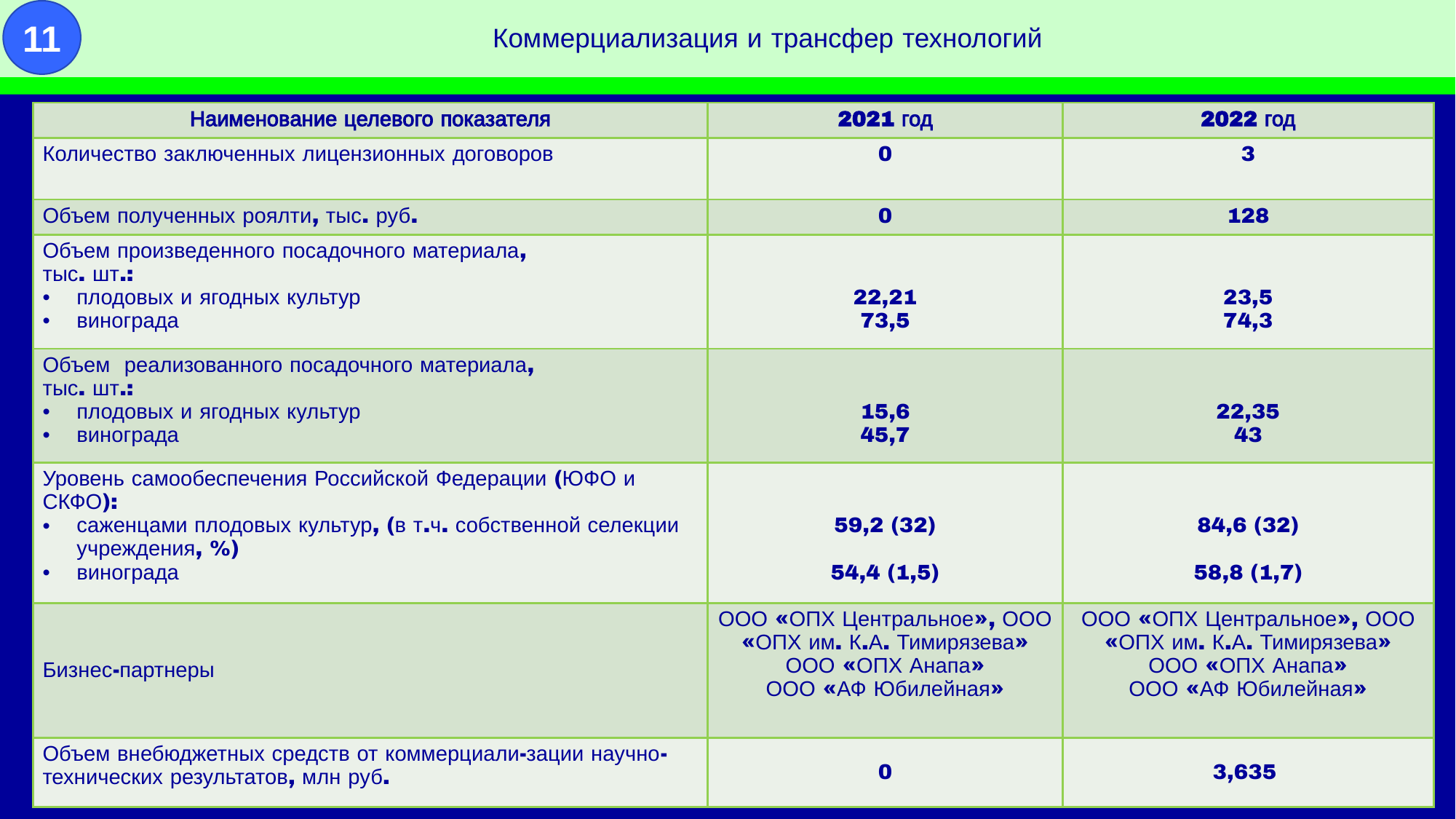

11
# Коммерциализация и трансфер технологий
| Наименование целевого показателя | 2021 год | 2022 год |
| --- | --- | --- |
| Количество заключенных лицензионных договоров | 0 | 3 |
| Объем полученных роялти, тыс. руб. | 0 | 128 |
| Объем произведенного посадочного материала, тыс. шт.: плодовых и ягодных культур винограда | 22,21 73,5 | 23,5 74,3 |
| Объем реализованного посадочного материала, тыс. шт.: плодовых и ягодных культур винограда | 15,6 45,7 | 22,35 43 |
| Уровень самообеспечения Российской Федерации (ЮФО и СКФО): саженцами плодовых культур, (в т.ч. собственной селекции учреждения, %) винограда | 59,2 (32) 54,4 (1,5) | 84,6 (32) 58,8 (1,7) |
| Бизнес-партнеры | ООО «ОПХ Центральное», ООО «ОПХ им. К.А. Тимирязева» ООО «ОПХ Анапа» ООО «АФ Юбилейная» | ООО «ОПХ Центральное», ООО «ОПХ им. К.А. Тимирязева» ООО «ОПХ Анапа» ООО «АФ Юбилейная» |
| Объем внебюджетных средств от коммерциали-зации научно-технических результатов, млн руб. | 0 | 3,635 |